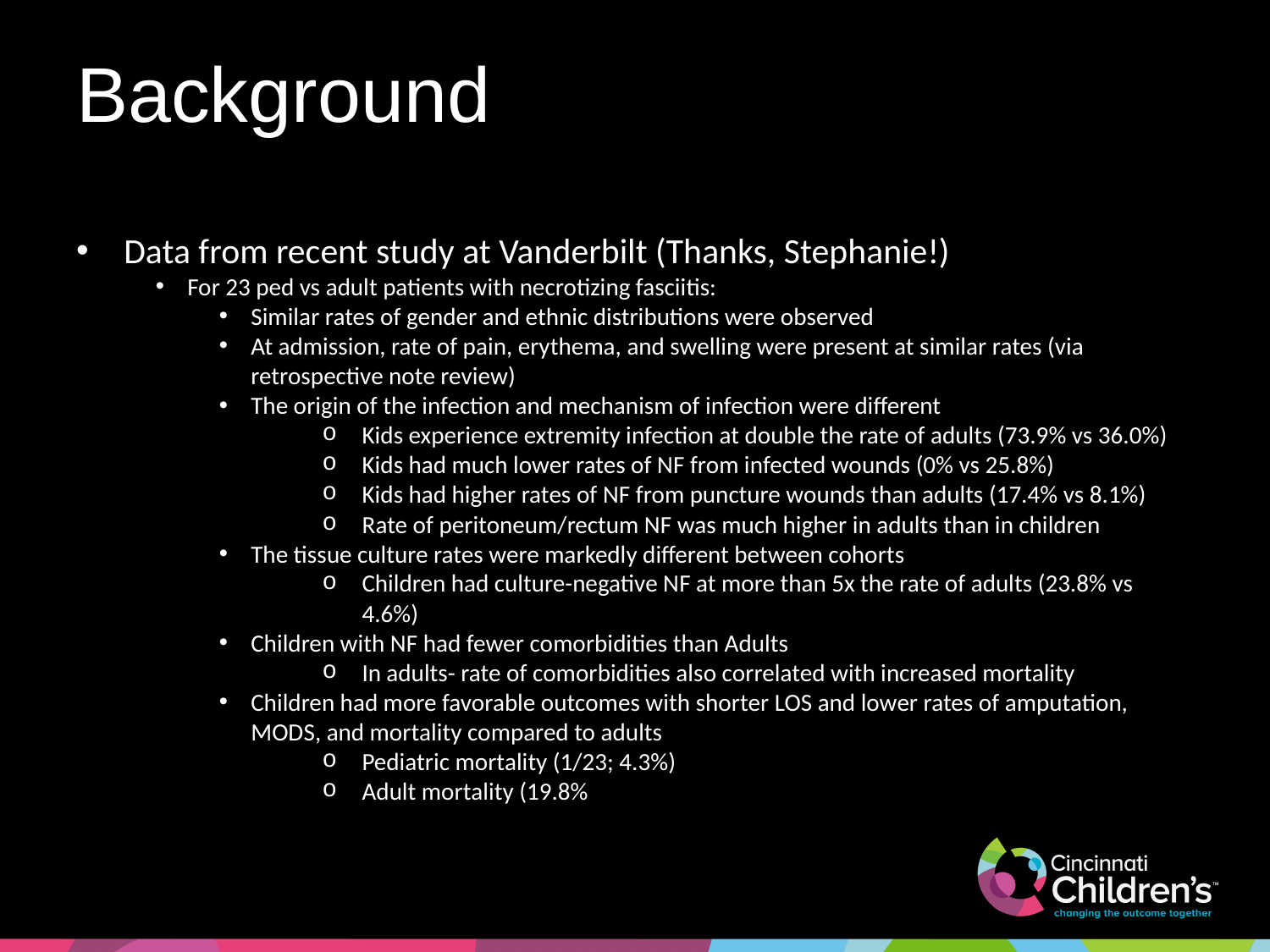

# Background
Data from recent study at Vanderbilt (Thanks, Stephanie!)
For 23 ped vs adult patients with necrotizing fasciitis:
Similar rates of gender and ethnic distributions were observed
At admission, rate of pain, erythema, and swelling were present at similar rates (via retrospective note review)
The origin of the infection and mechanism of infection were different
Kids experience extremity infection at double the rate of adults (73.9% vs 36.0%)
Kids had much lower rates of NF from infected wounds (0% vs 25.8%)
Kids had higher rates of NF from puncture wounds than adults (17.4% vs 8.1%)
Rate of peritoneum/rectum NF was much higher in adults than in children
The tissue culture rates were markedly different between cohorts
Children had culture-negative NF at more than 5x the rate of adults (23.8% vs 4.6%)
Children with NF had fewer comorbidities than Adults
In adults- rate of comorbidities also correlated with increased mortality
Children had more favorable outcomes with shorter LOS and lower rates of amputation, MODS, and mortality compared to adults
Pediatric mortality (1/23; 4.3%)
Adult mortality (19.8%